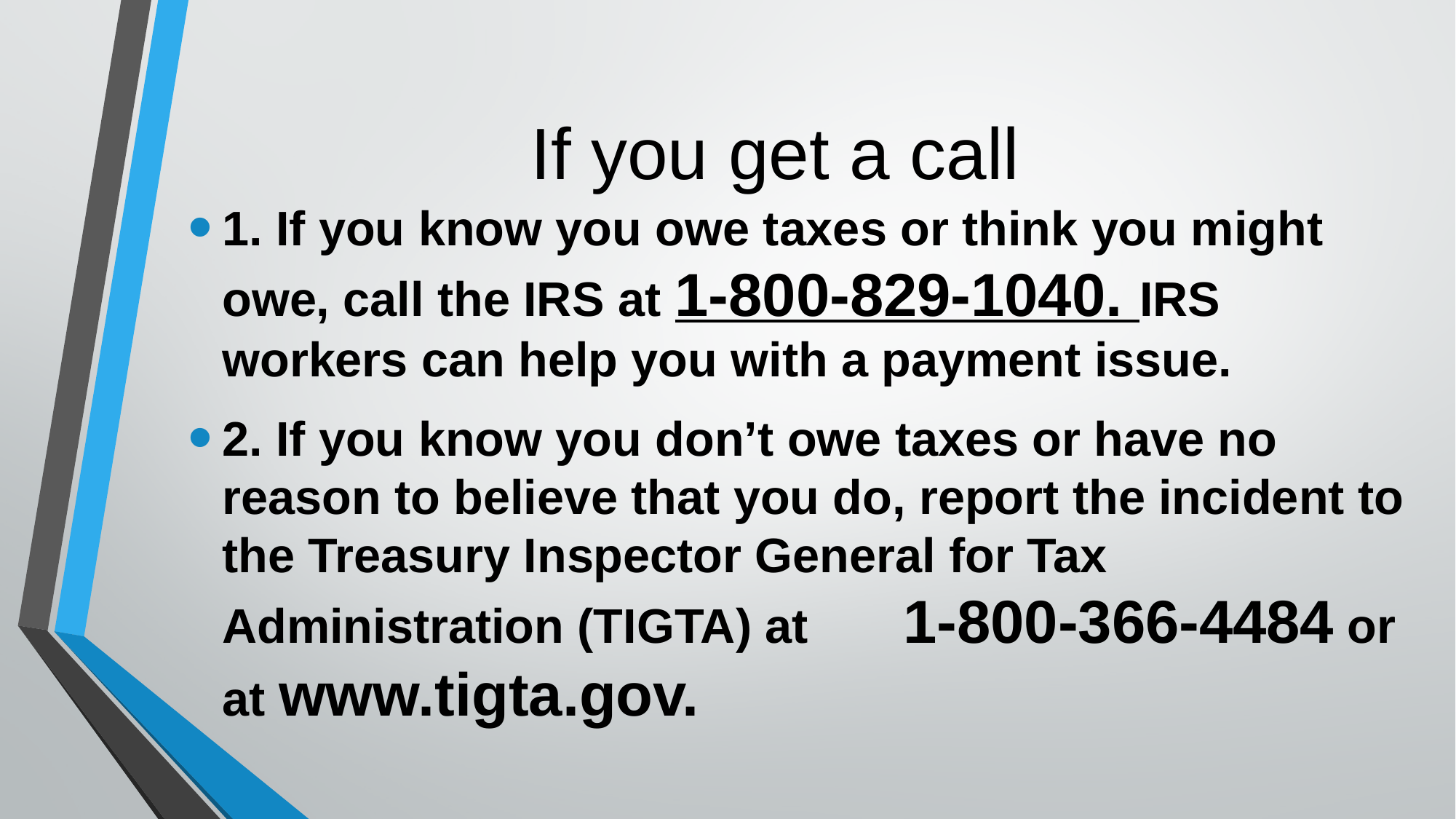

# If you get a call
1. If you know you owe taxes or think you might owe, call the IRS at 1-800-829-1040. IRS workers can help you with a payment issue.
2. If you know you don’t owe taxes or have no reason to believe that you do, report the incident to the Treasury Inspector General for Tax Administration (TIGTA) at       1-800-366-4484 or at www.tigta.gov.